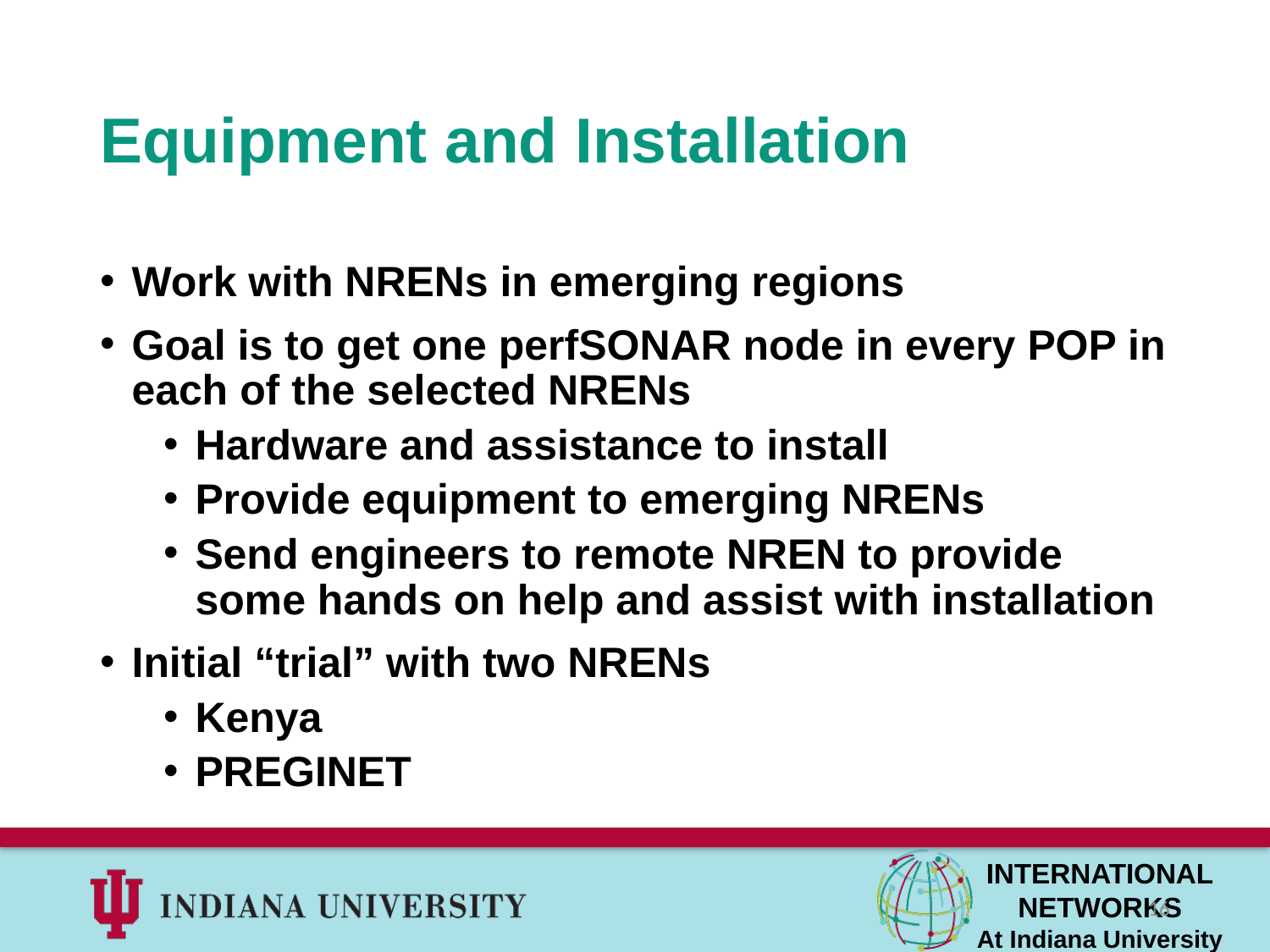

# Equipment and Installation
Work with NRENs in emerging regions
Goal is to get one perfSONAR node in every POP in each of the selected NRENs
Hardware and assistance to install
Provide equipment to emerging NRENs
Send engineers to remote NREN to provide some hands on help and assist with installation
Initial “trial” with two NRENs
Kenya
PREGINET
16